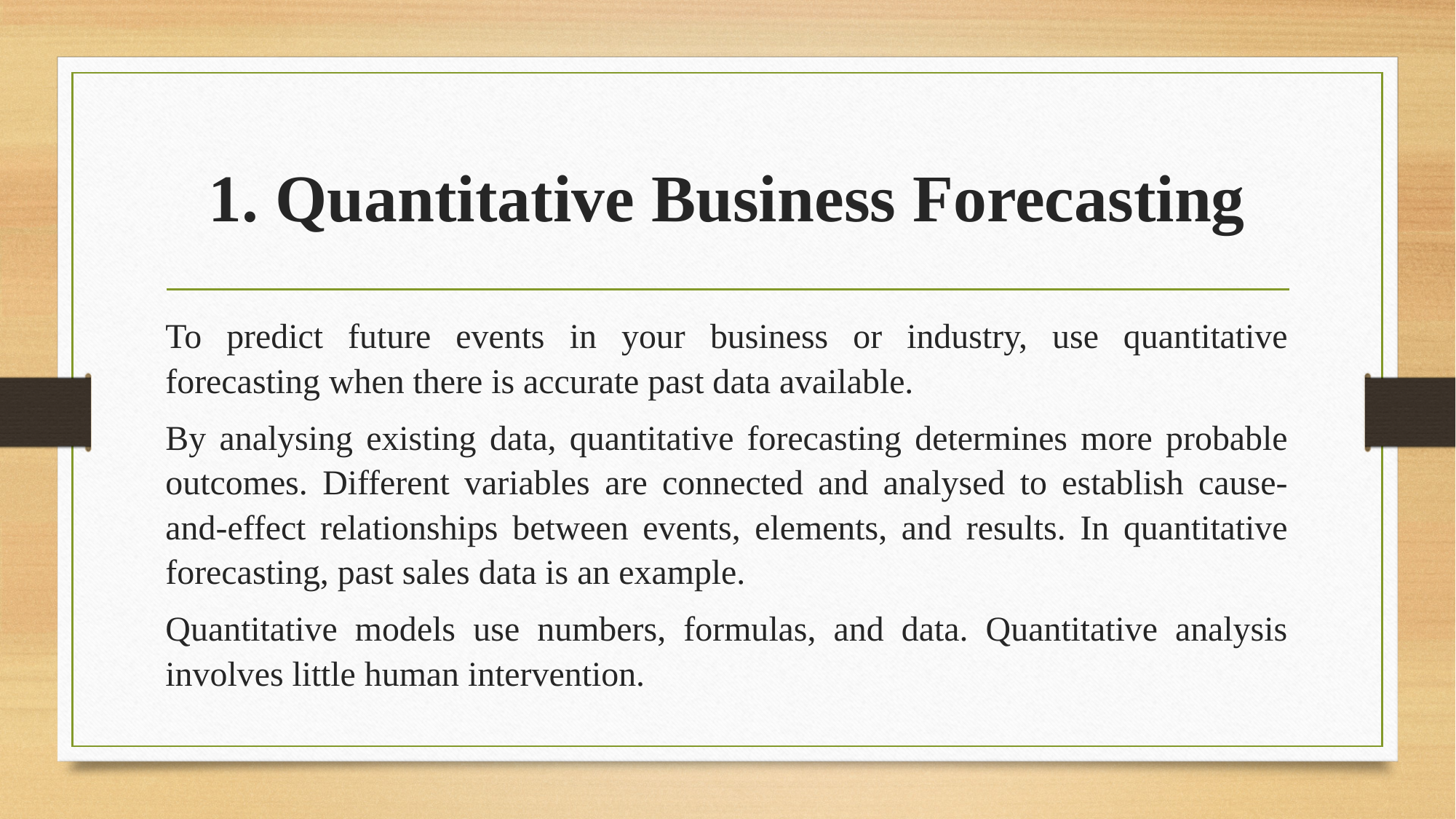

# 1. Quantitative Business Forecasting
To predict future events in your business or industry, use quantitative forecasting when there is accurate past data available.
By analysing existing data, quantitative forecasting determines more probable outcomes. Different variables are connected and analysed to establish cause-and-effect relationships between events, elements, and results. In quantitative forecasting, past sales data is an example.
Quantitative models use numbers, formulas, and data. Quantitative analysis involves little human intervention.